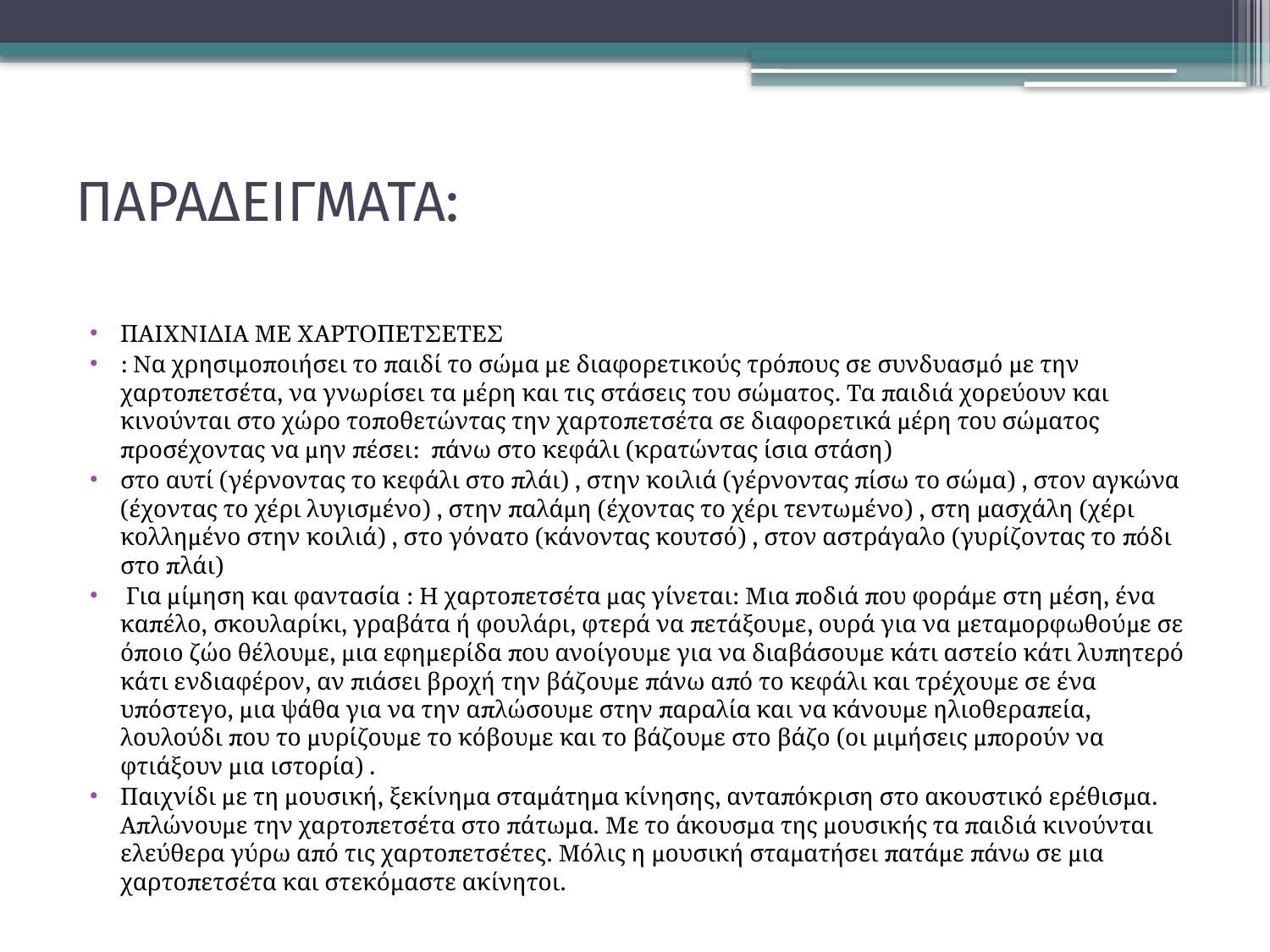

# ΠΑΡΑΔΕΙΓΜΑΤΑ:
ΠΑΙΧΝΙΔΙΑ ΜΕ ΧΑΡΤΟΠΕΤΣΕΤΕΣ
: Να χρησιμοποιήσει το παιδί το σώμα με διαφορετικούς τρόπους σε συνδυασμό με την χαρτοπετσέτα, να γνωρίσει τα μέρη και τις στάσεις του σώματος. Τα παιδιά χορεύουν και κινούνται στο χώρο τοποθετώντας την χαρτοπετσέτα σε διαφορετικά μέρη του σώματος προσέχοντας να μην πέσει:  πάνω στο κεφάλι (κρατώντας ίσια στάση)
στο αυτί (γέρνοντας το κεφάλι στο πλάι) , στην κοιλιά (γέρνοντας πίσω το σώμα) , στον αγκώνα (έχοντας το χέρι λυγισμένο) , στην παλάμη (έχοντας το χέρι τεντωμένο) , στη μασχάλη (χέρι κολλημένο στην κοιλιά) , στο γόνατο (κάνοντας κουτσό) , στον αστράγαλο (γυρίζοντας το πόδι στο πλάι)
 Για μίμηση και φαντασία : Η χαρτοπετσέτα μας γίνεται: Μια ποδιά που φοράμε στη μέση, ένα καπέλο, σκουλαρίκι, γραβάτα ή φουλάρι, φτερά να πετάξουμε, ουρά για να μεταμορφωθούμε σε όποιο ζώο θέλουμε, μια εφημερίδα που ανοίγουμε για να διαβάσουμε κάτι αστείο κάτι λυπητερό κάτι ενδιαφέρον, αν πιάσει βροχή την βάζουμε πάνω από το κεφάλι και τρέχουμε σε ένα υπόστεγο, μια ψάθα για να την απλώσουμε στην παραλία και να κάνουμε ηλιοθεραπεία, λουλούδι που το μυρίζουμε το κόβουμε και το βάζουμε στο βάζο (οι μιμήσεις μπορούν να φτιάξουν μια ιστορία) .
Παιχνίδι με τη μουσική, ξεκίνημα σταμάτημα κίνησης, ανταπόκριση στο ακουστικό ερέθισμα. Απλώνουμε την χαρτοπετσέτα στο πάτωμα. Με το άκουσμα της μουσικής τα παιδιά κινούνται ελεύθερα γύρω από τις χαρτοπετσέτες. Μόλις η μουσική σταματήσει πατάμε πάνω σε μια χαρτοπετσέτα και στεκόμαστε ακίνητοι.